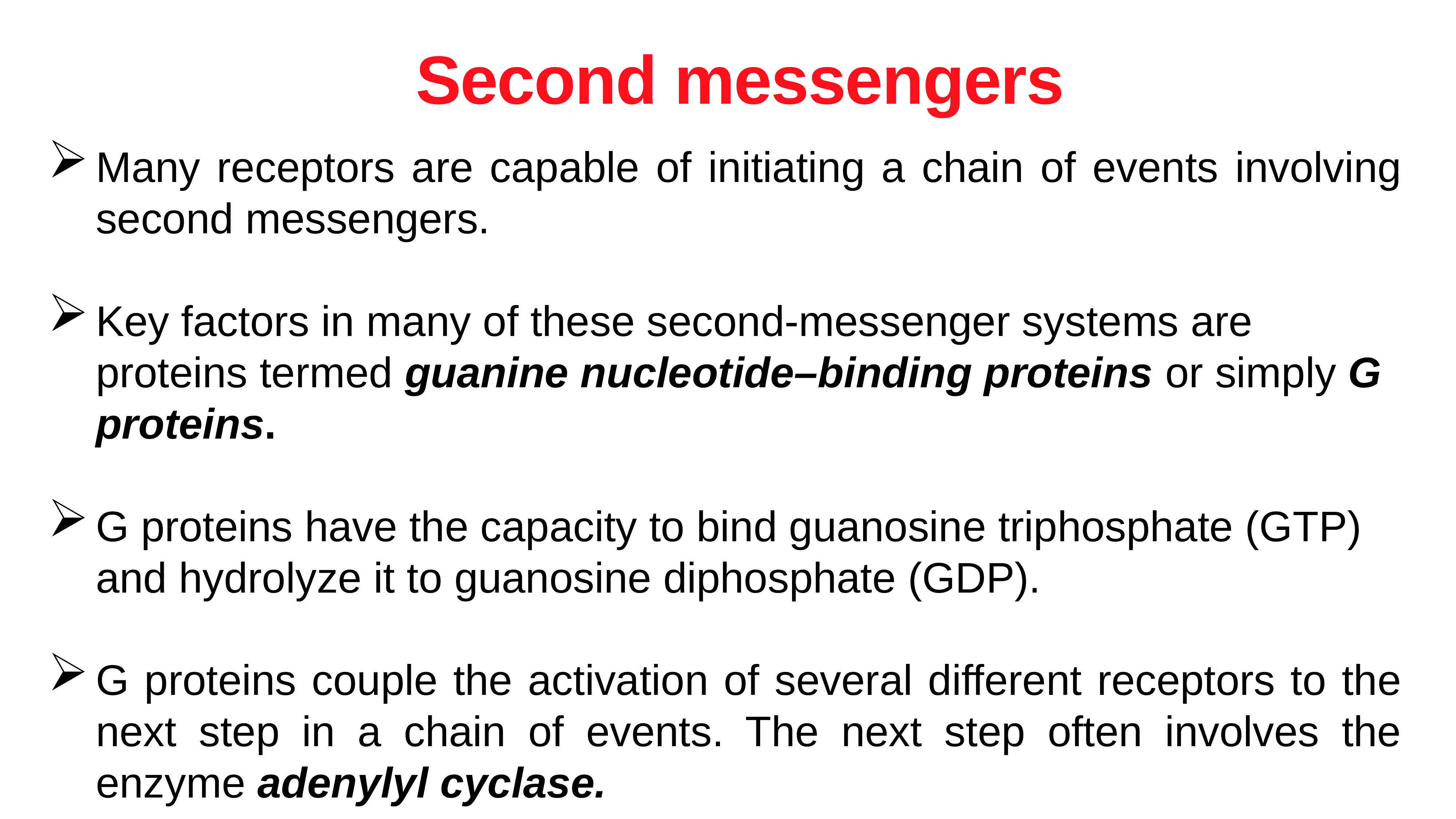

Second messengers
Many receptors are capable of initiating a chain of events involving second messengers.

Key factors in many of these second-messenger systems are proteins termed guanine nucleotide–binding proteins or simply G proteins.

G proteins have the capacity to bind guanosine triphosphate (GTP) and hydrolyze it to guanosine diphosphate (GDP).

G proteins couple the activation of several different receptors to the next step in a chain of events. The next step often involves the enzyme adenylyl cyclase.